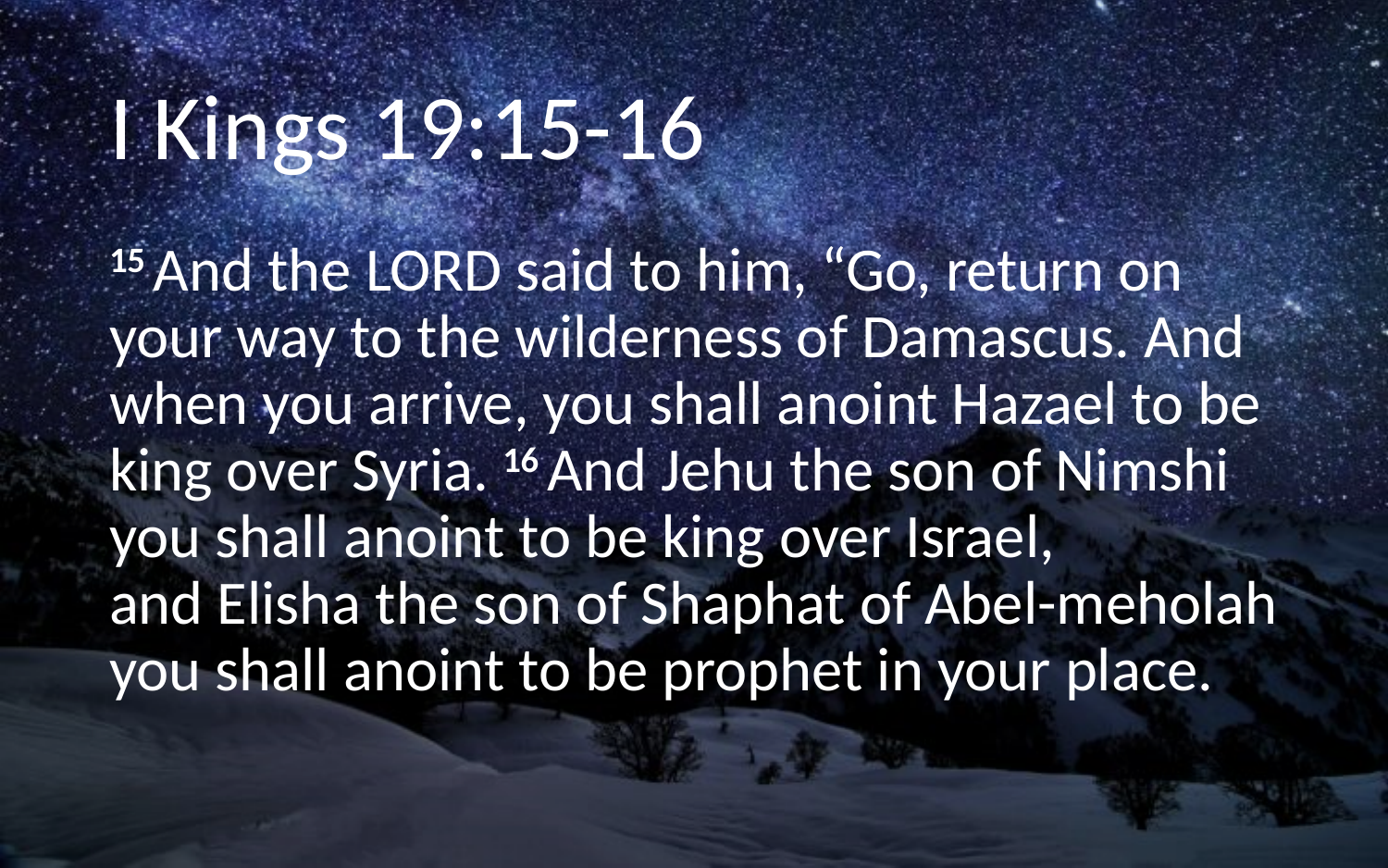

# I Kings 19:15-16
15 And the Lord said to him, “Go, return on your way to the wilderness of Damascus. And when you arrive, you shall anoint Hazael to be king over Syria. 16 And Jehu the son of Nimshi you shall anoint to be king over Israel, and Elisha the son of Shaphat of Abel-meholah you shall anoint to be prophet in your place.